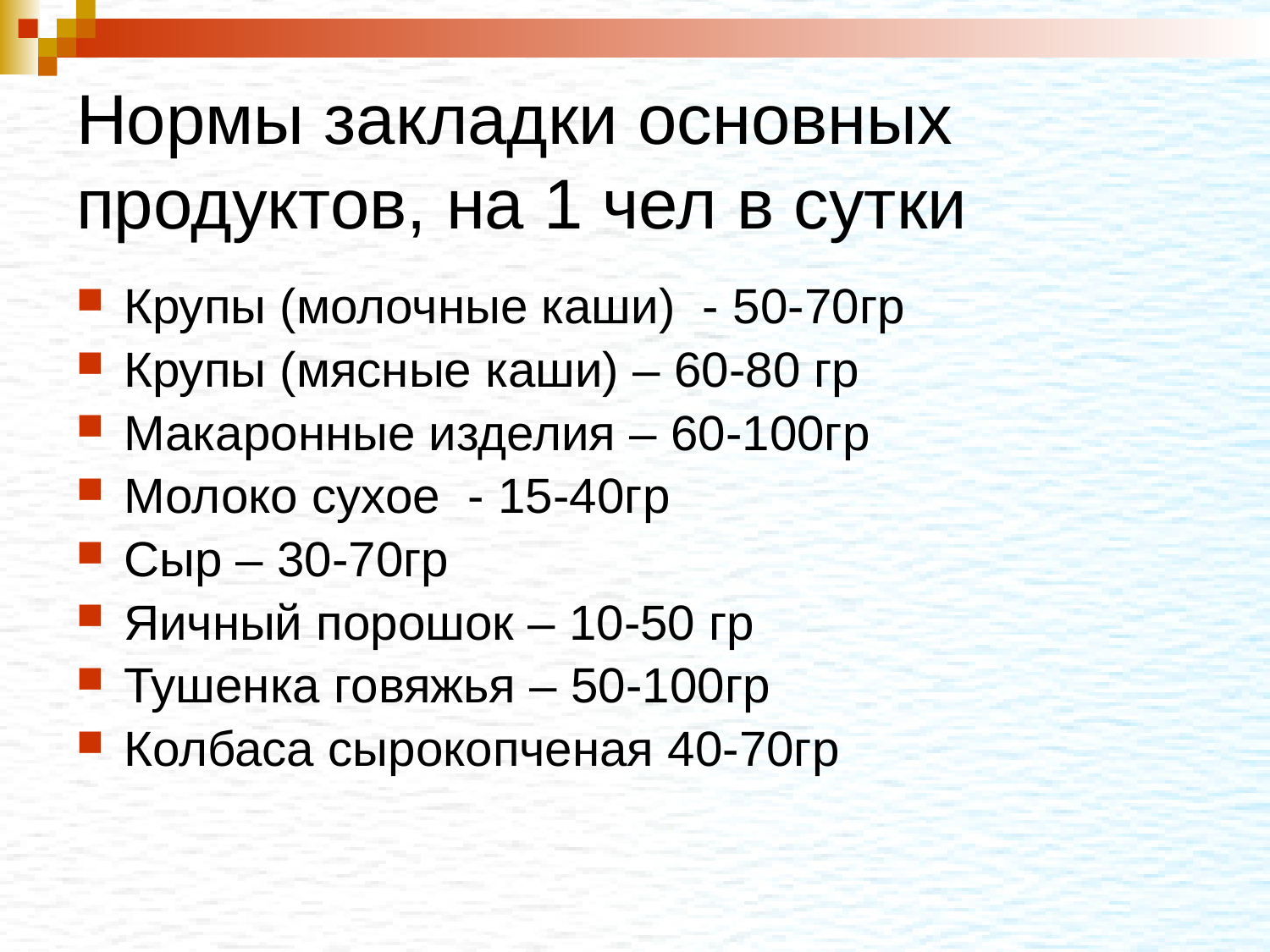

# Нормы закладки основных продуктов, на 1 чел в сутки
Крупы (молочные каши)  - 50-70гр
Крупы (мясные каши) – 60-80 гр
Макаронные изделия – 60-100гр
Молоко сухое  - 15-40гр
Сыр – 30-70гр
Яичный порошок – 10-50 гр
Тушенка говяжья – 50-100гр
Колбаса сырокопченая 40-70гр